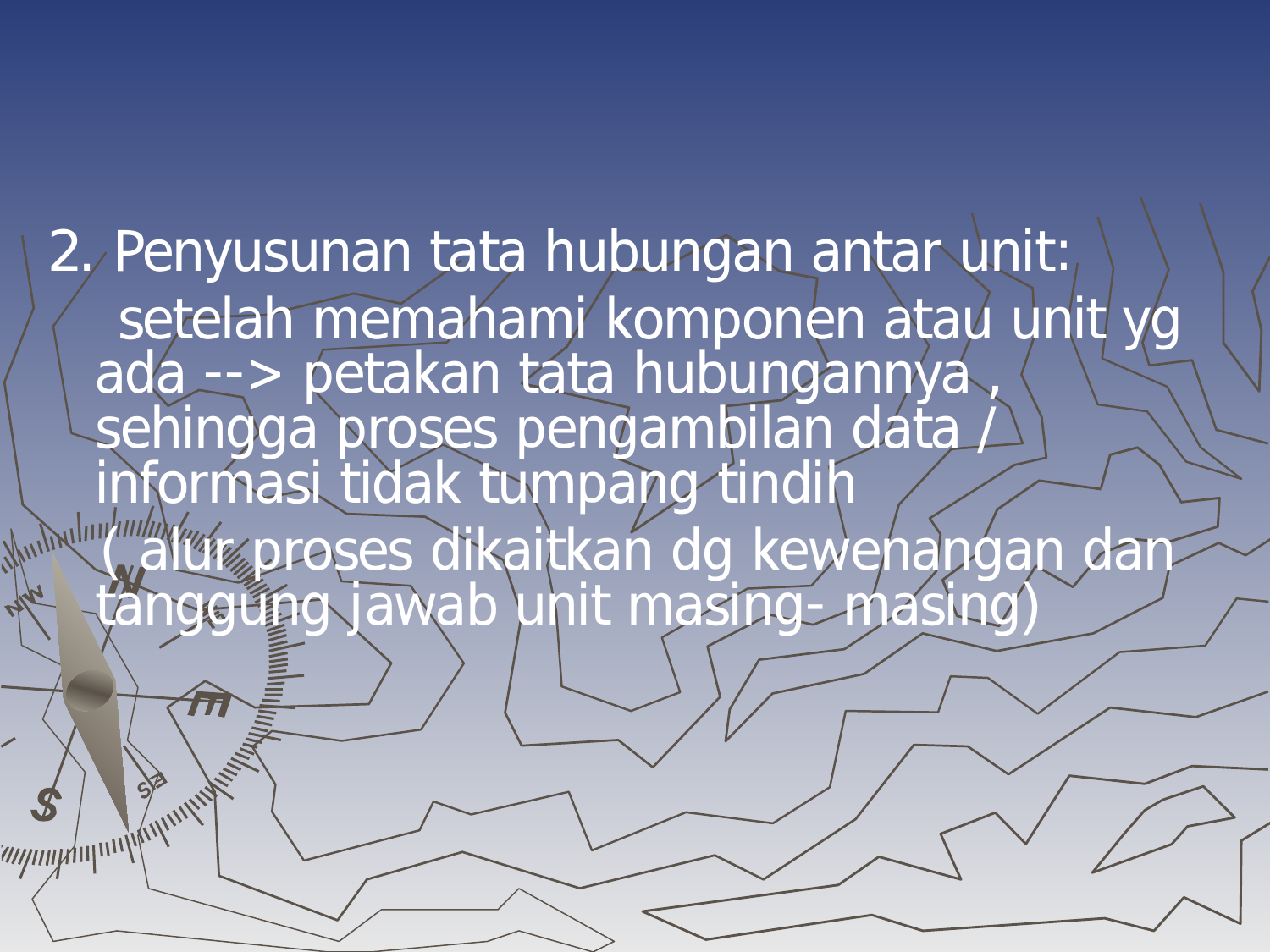

2. Penyusunan tata hubungan antar unit:
    setelah memahami komponen atau unit yg ada --> petakan tata hubungannya , sehingga proses pengambilan data / informasi tidak tumpang tindih
   ( alur proses dikaitkan dg kewenangan dan tanggung jawab unit masing- masing)